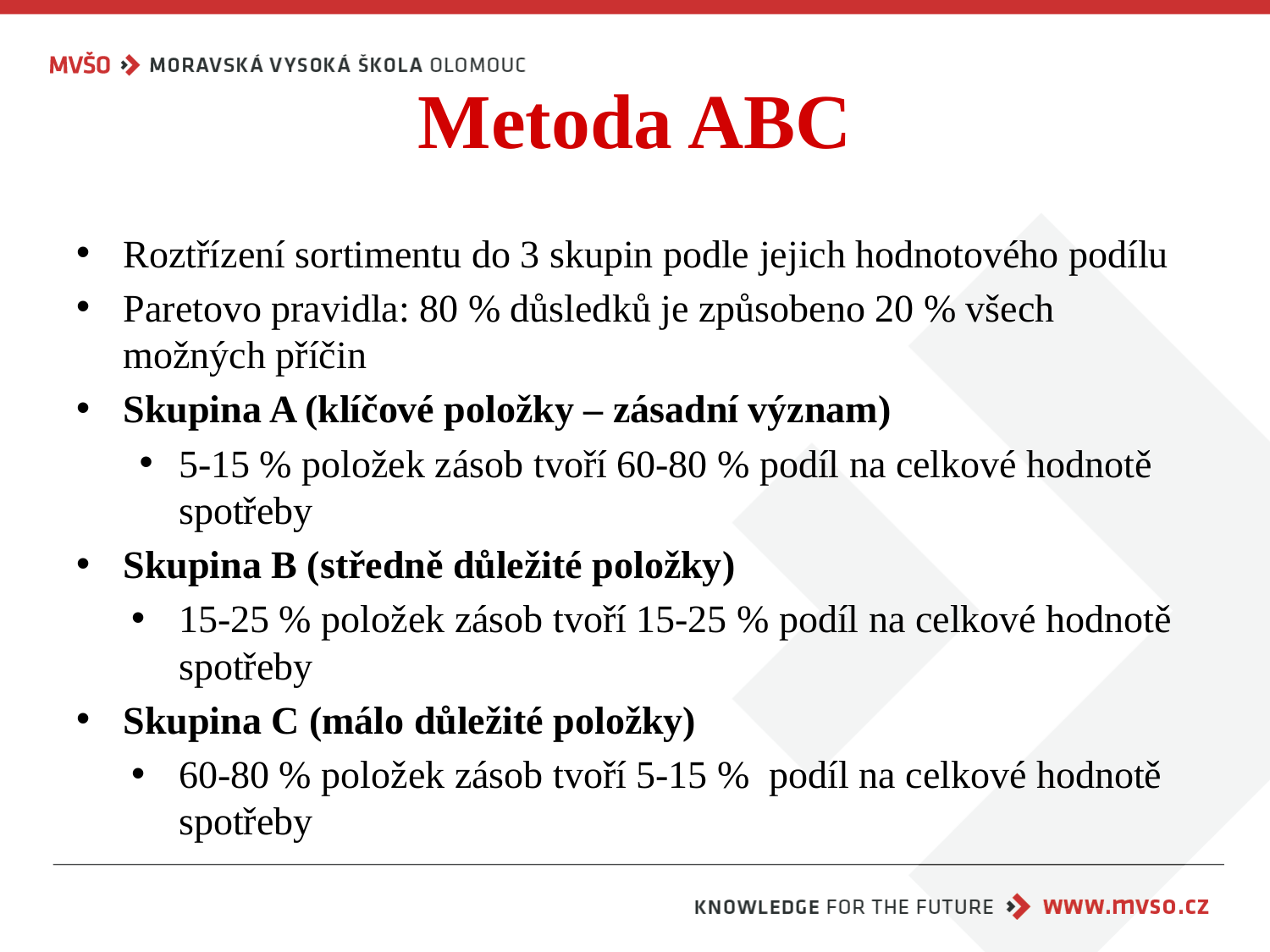

# Metoda ABC
Roztřízení sortimentu do 3 skupin podle jejich hodnotového podílu
Paretovo pravidla: 80 % důsledků je způsobeno 20 % všech možných příčin
Skupina A (klíčové položky – zásadní význam)
5-15 % položek zásob tvoří 60-80 % podíl na celkové hodnotě spotřeby
Skupina B (středně důležité položky)
15-25 % položek zásob tvoří 15-25 % podíl na celkové hodnotě spotřeby
Skupina C (málo důležité položky)
60-80 % položek zásob tvoří 5-15 %  podíl na celkové hodnotě spotřeby